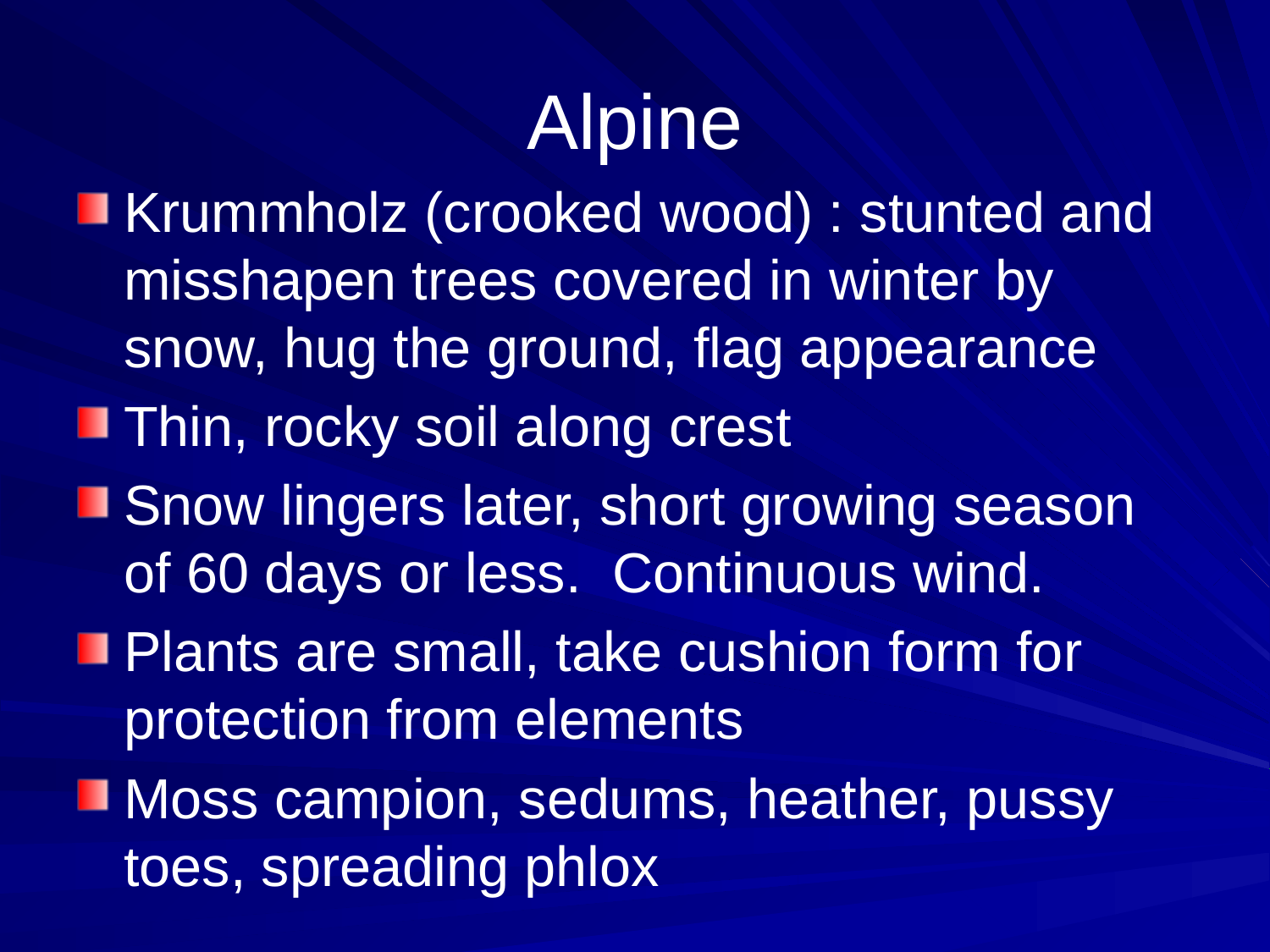

# Alpine
Krummholz (crooked wood) : stunted and misshapen trees covered in winter by snow, hug the ground, flag appearance
Thin, rocky soil along crest
Snow lingers later, short growing season of 60 days or less.  Continuous wind.
Plants are small, take cushion form for protection from elements
Moss campion, sedums, heather, pussy toes, spreading phlox